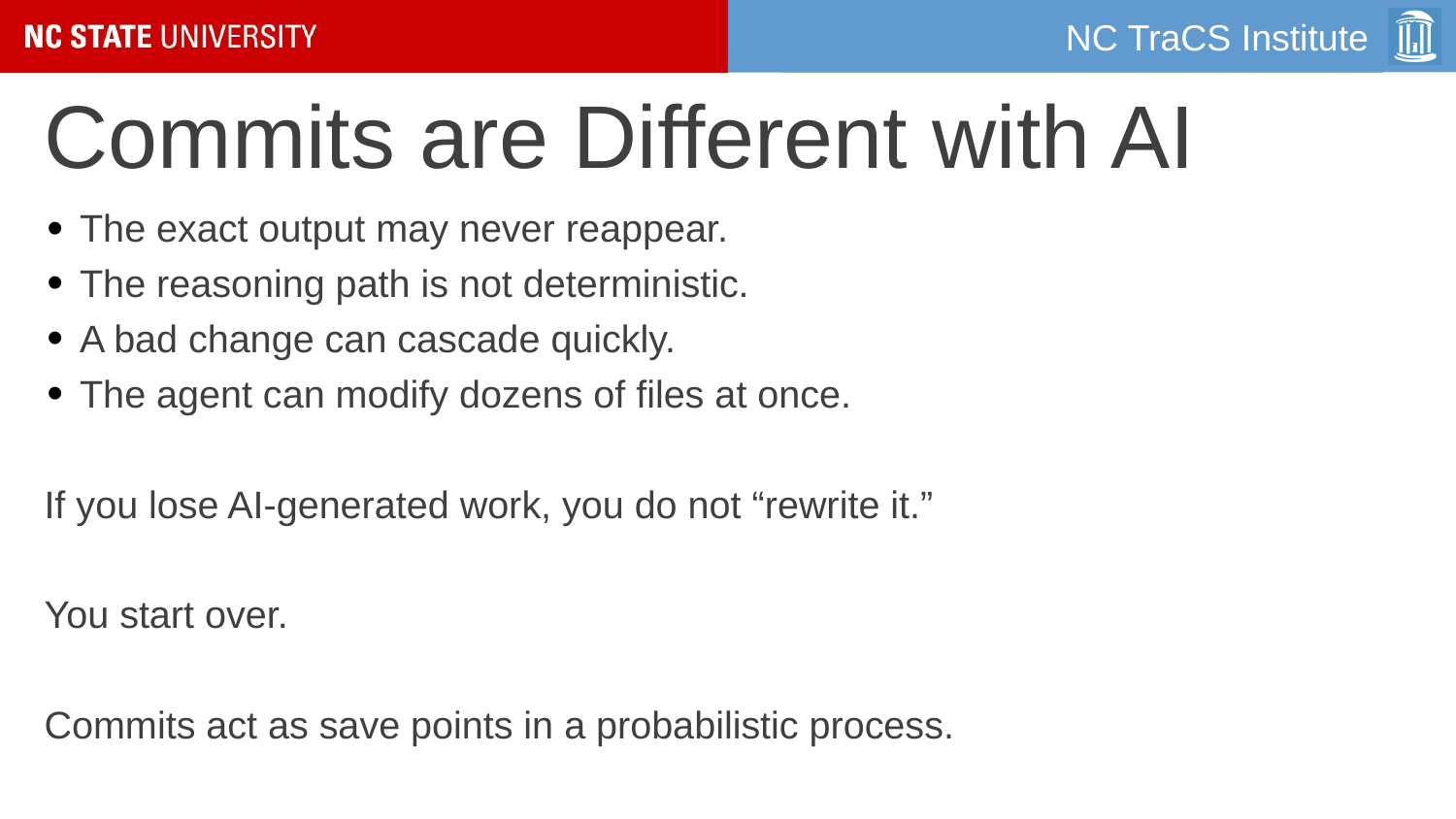

# Commits are Different with AI
The exact output may never reappear.
The reasoning path is not deterministic.
A bad change can cascade quickly.
The agent can modify dozens of files at once.

If you lose AI-generated work, you do not “rewrite it.”

You start over.

Commits act as save points in a probabilistic process.